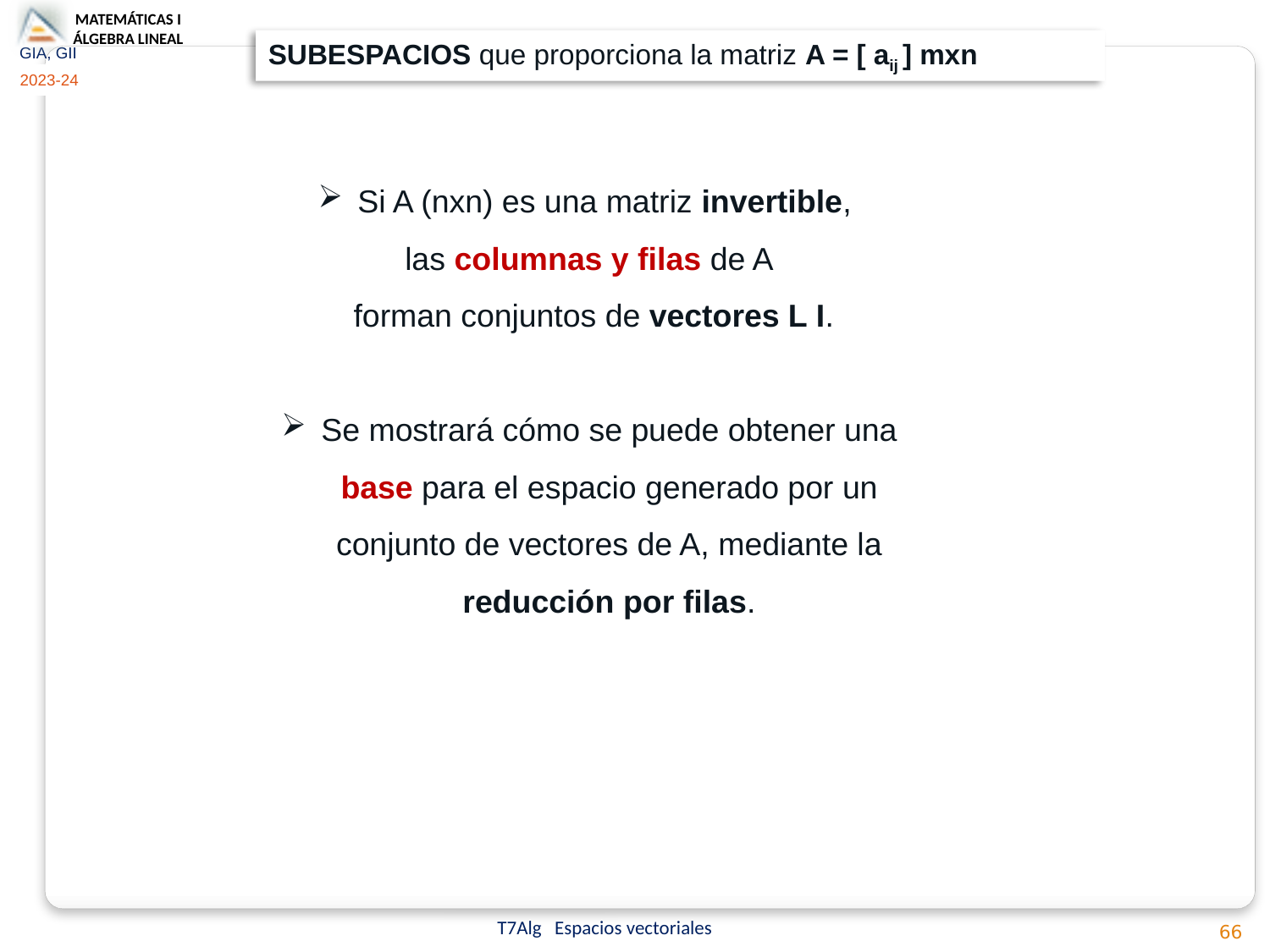

SUBESPACIOS que proporciona la matriz A = [ aij ] mxn
Si A (nxn) es una matriz invertible,
las columnas y filas de A
 forman conjuntos de vectores L I.

Se mostrará cómo se puede obtener una base para el espacio generado por un conjunto de vectores de A, mediante la reducción por filas.
66